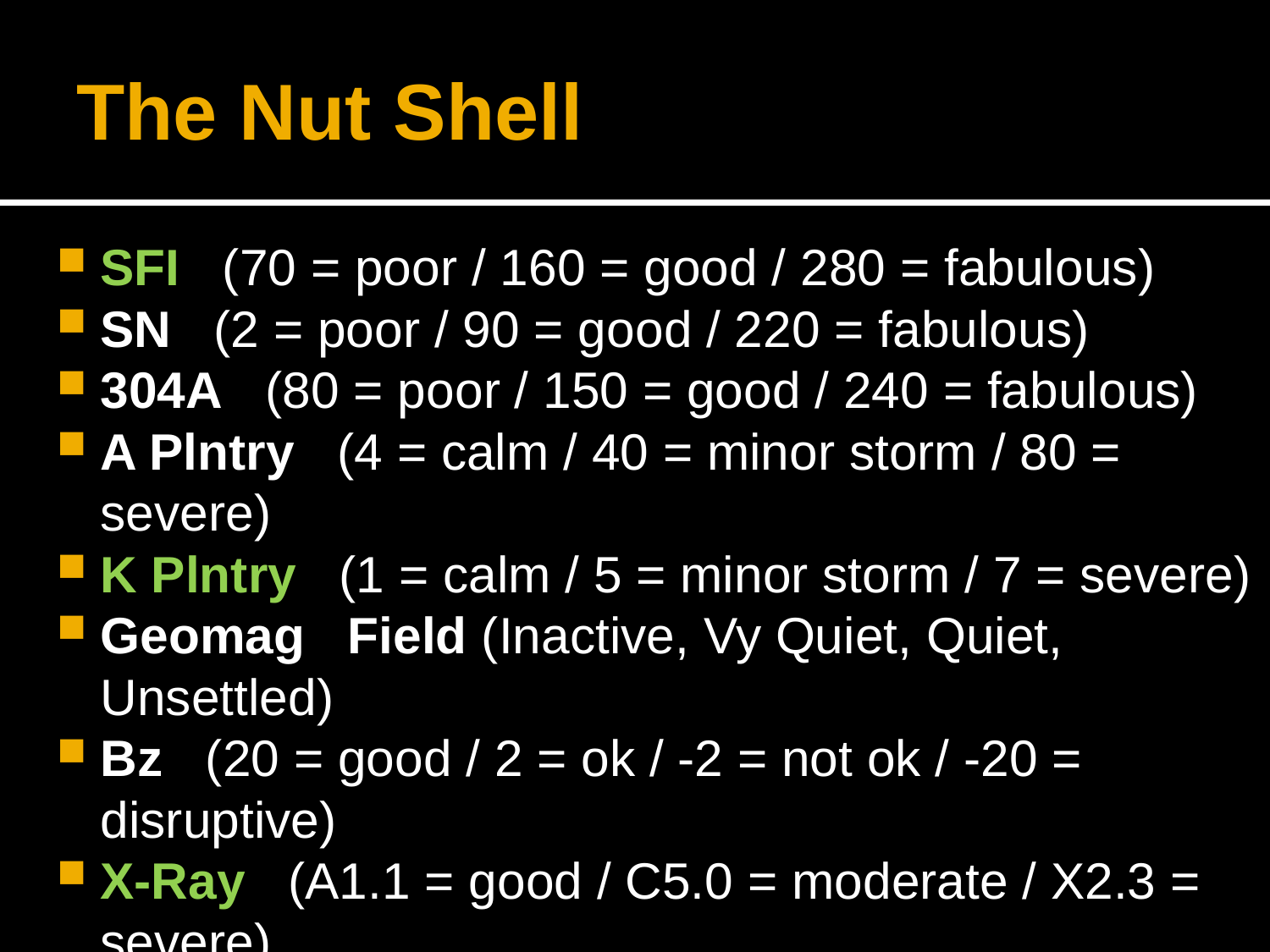

# The Nut Shell
SFI   (70 = poor / 160 = good / 280 = fabulous)
SN   (2 = poor / 90 = good / 220 = fabulous)
304A   (80 = poor / 150 = good / 240 = fabulous)
A Plntry   (4 = calm / 40 = minor storm / 80 = severe)
K Plntry   (1 = calm / 5 = minor storm / 7 = severe)
Geomag   Field (Inactive, Vy Quiet, Quiet, Unsettled)
Bz   (20 = good / 2 = ok / -2 = not ok / -20 = disruptive)
X-Ray   (A1.1 = good / C5.0 = moderate / X2.3 = severe)
Ptn Flx   (0.10 = good / 2.0 = moderate / 20.0 = heavy)
Elc Flx   (1000 = little impact / >1000= heavy impact)
SW   (100 = good / 500 = moderate / 700 = disruptive)